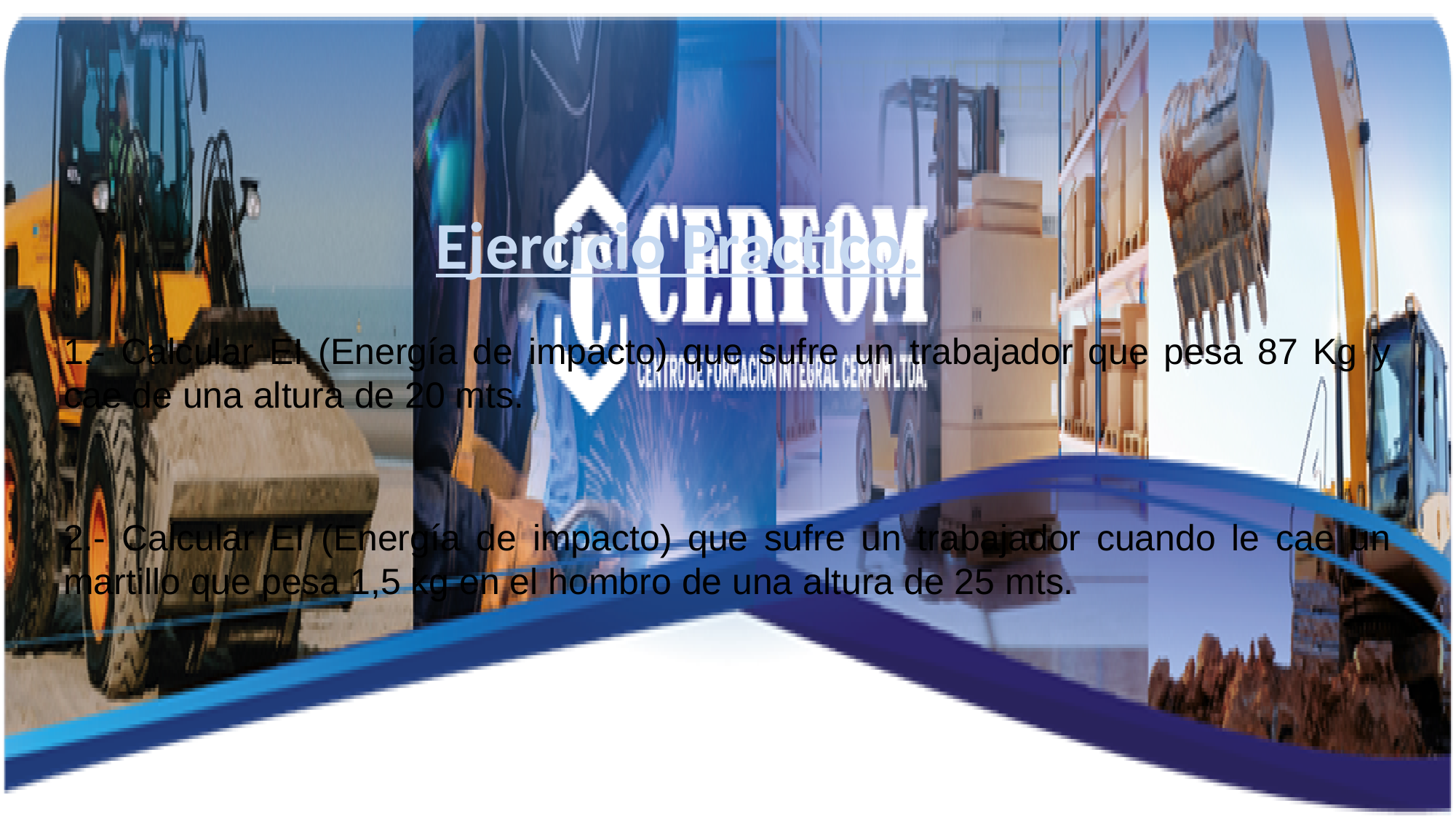

Ejercicio Practico.
1.- Calcular EI (Energía de impacto) que sufre un trabajador que pesa 87 Kg y cae de una altura de 20 mts.
2.- Calcular EI (Energía de impacto) que sufre un trabajador cuando le cae un martillo que pesa 1,5 kg en el hombro de una altura de 25 mts.